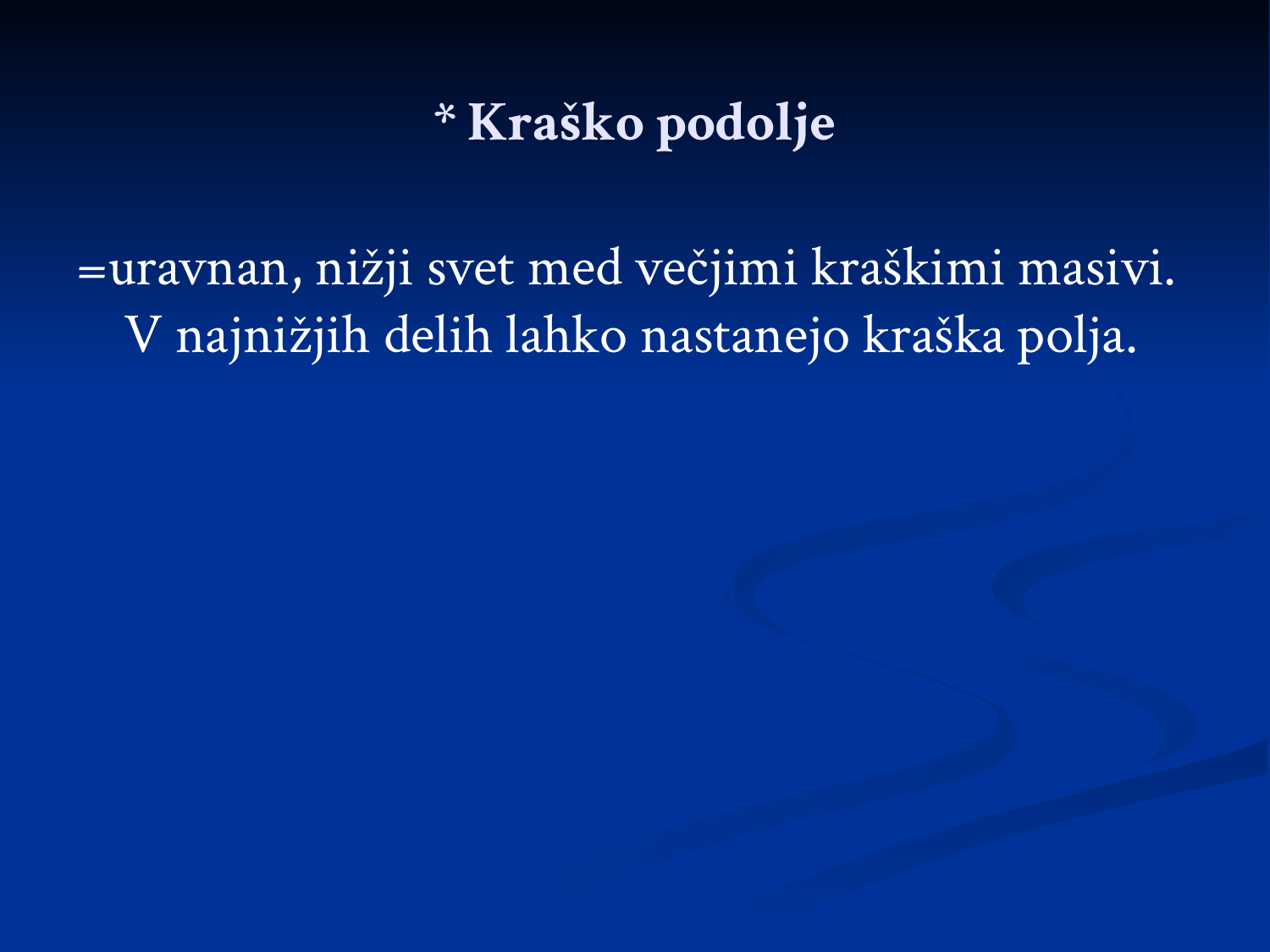

# * Kraško podolje
=uravnan, nižji svet med večjimi kraškimi masivi. V najnižjih delih lahko nastanejo kraška polja.